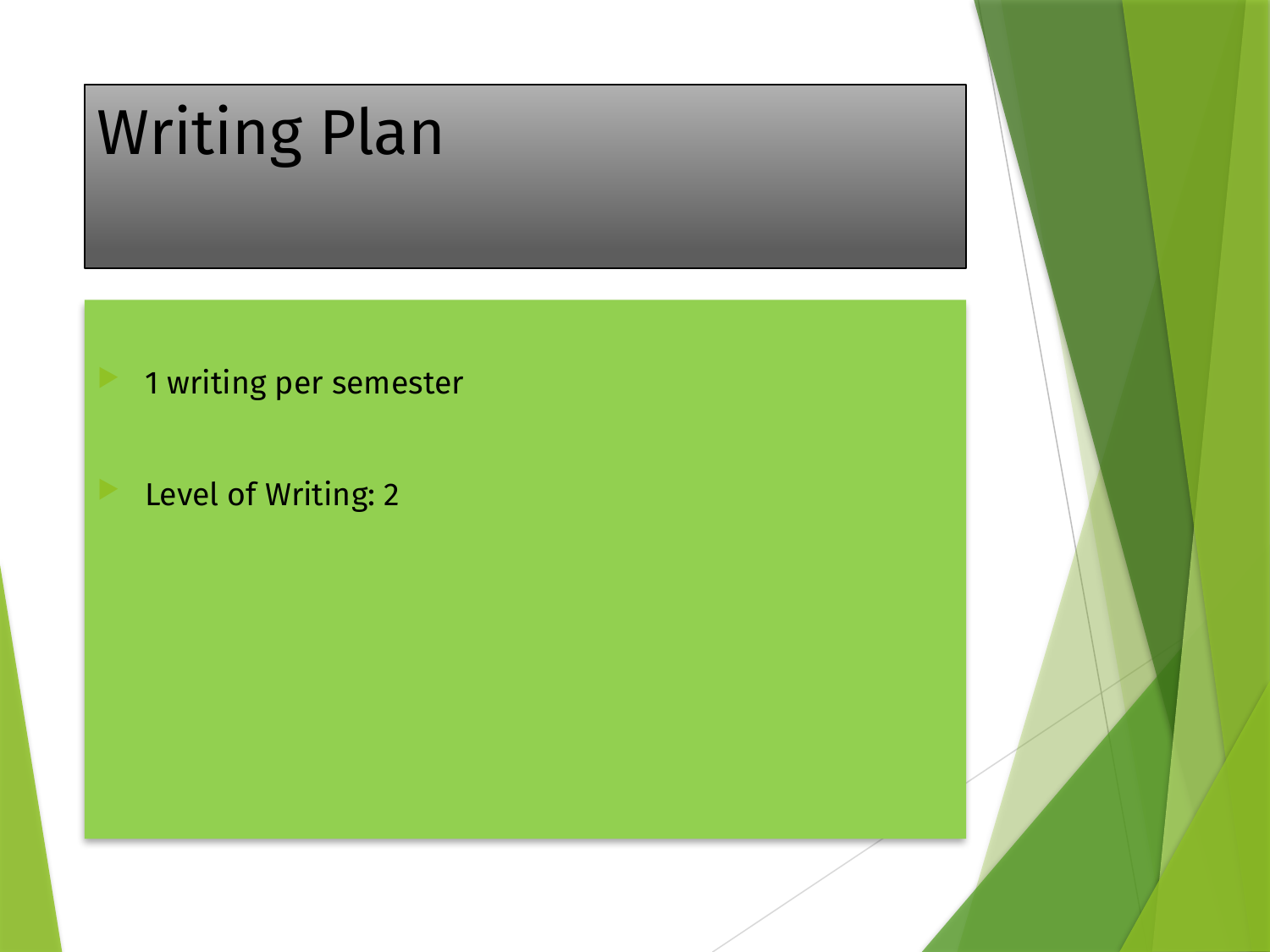

# Writing Plan

1 writing per semester

Level of Writing: 2